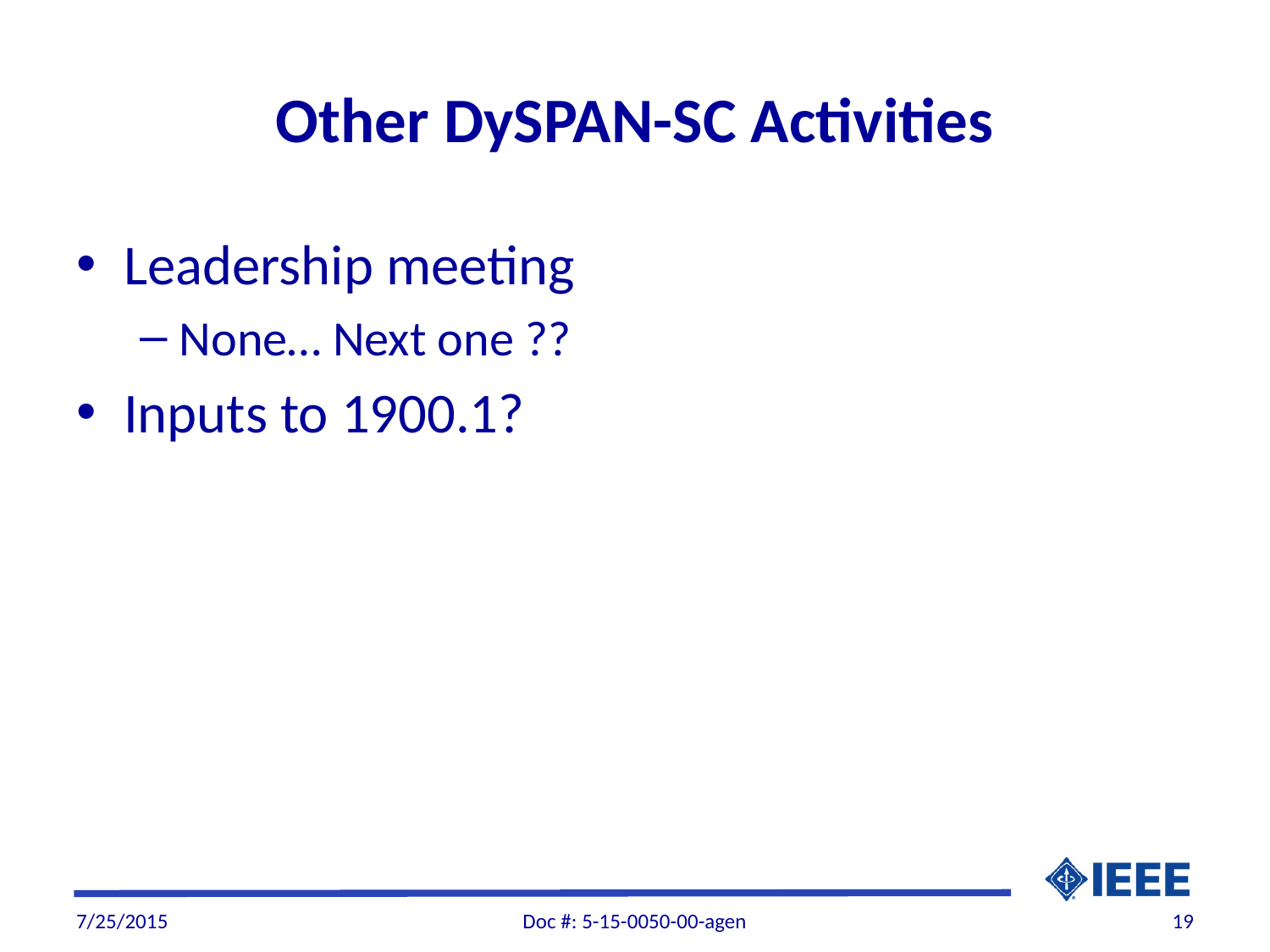

# Other DySPAN-SC Activities
Leadership meeting
None… Next one ??
Inputs to 1900.1?
7/25/2015
Doc #: 5-15-0050-00-agen
19